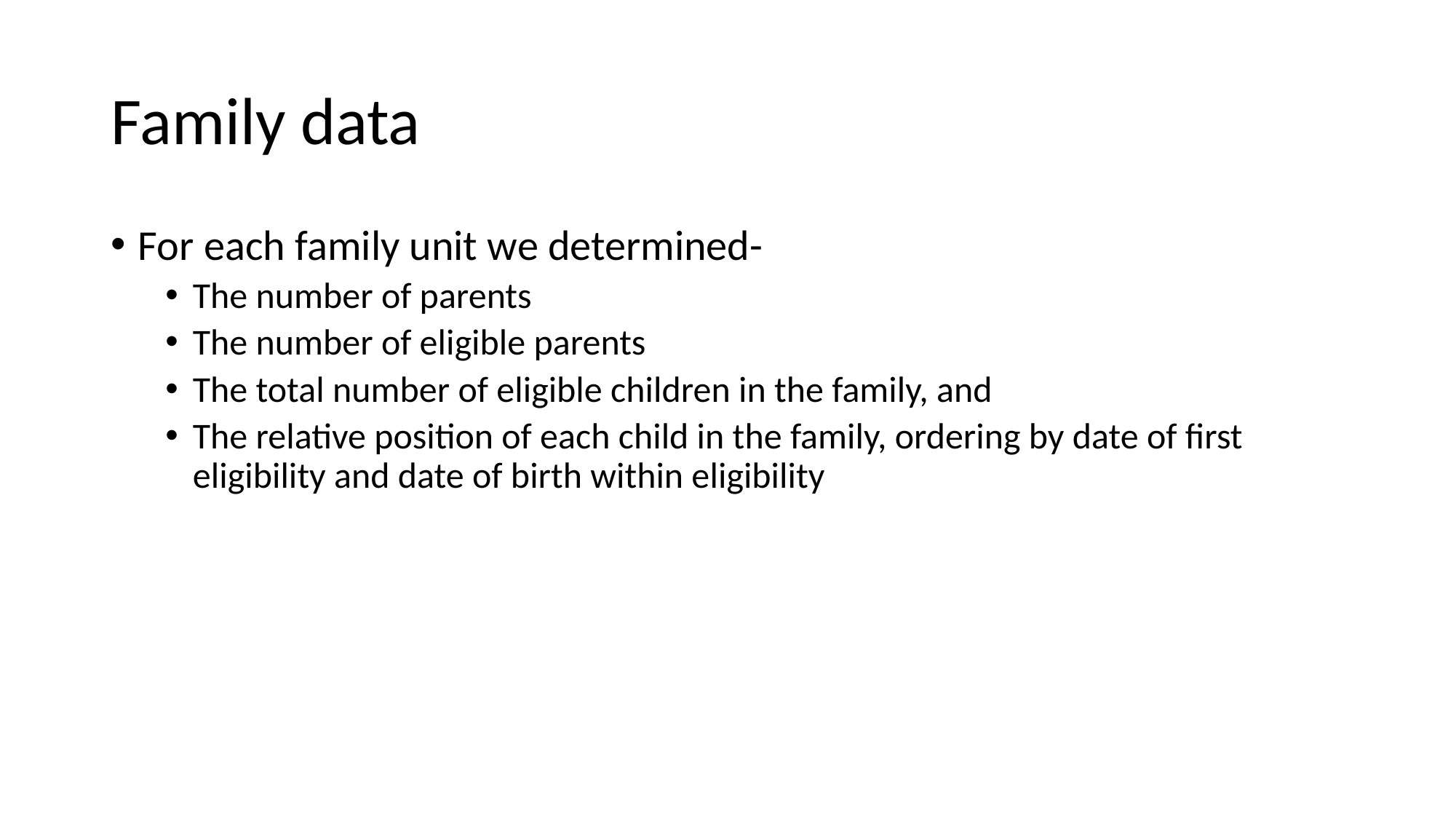

# Family data
For each family unit we determined-
The number of parents
The number of eligible parents
The total number of eligible children in the family, and
The relative position of each child in the family, ordering by date of first eligibility and date of birth within eligibility